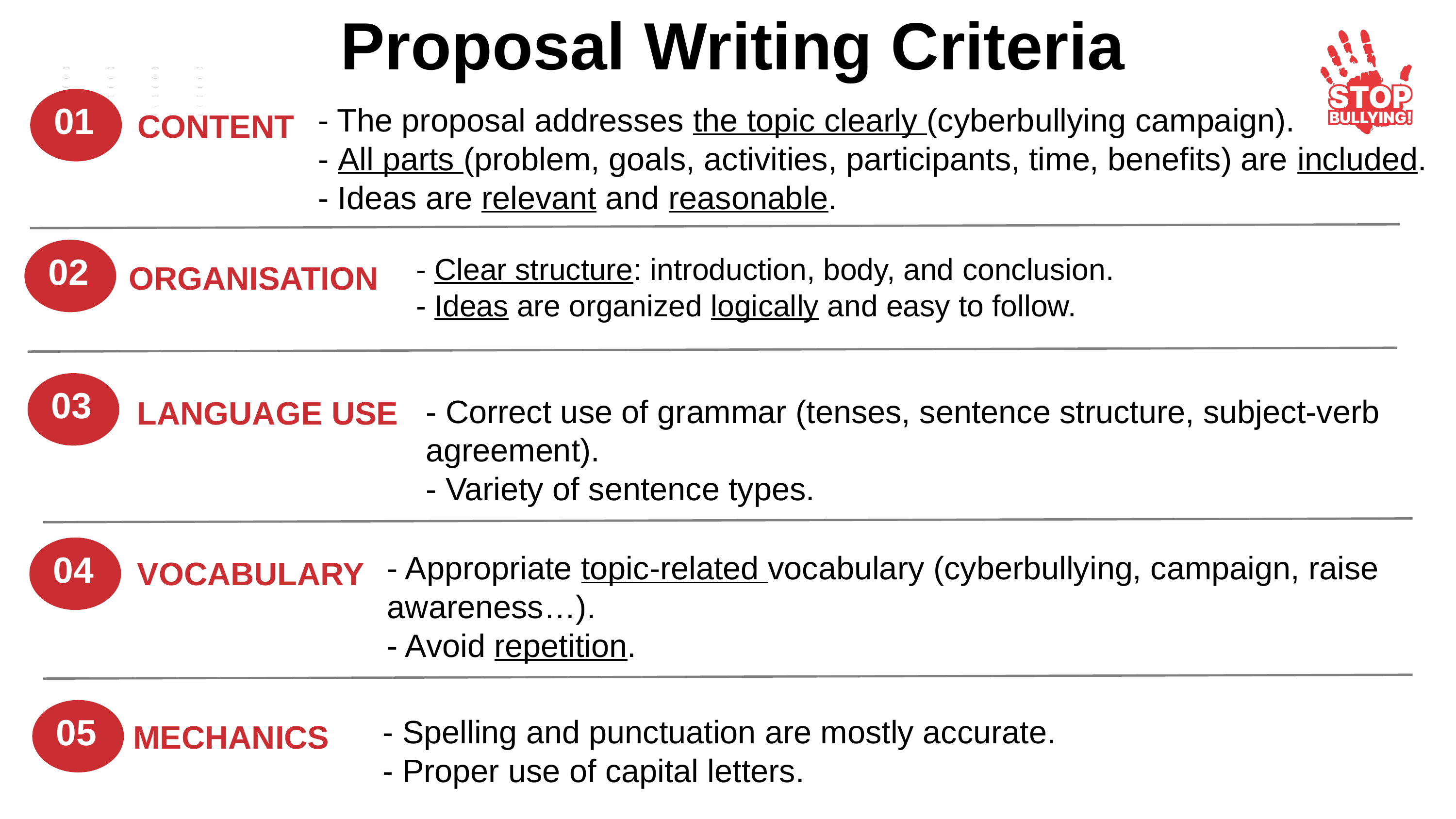

Proposal Writing Criteria

01
- The proposal addresses the topic clearly (cyberbullying campaign).
- All parts (problem, goals, activities, participants, time, benefits) are included.
- Ideas are relevant and reasonable.
CONTENT

02
- Clear structure: introduction, body, and conclusion.
- Ideas are organized logically and easy to follow.
ORGANISATION

03
- Correct use of grammar (tenses, sentence structure, subject-verb agreement).
- Variety of sentence types.
LANGUAGE USE

04
- Appropriate topic-related vocabulary (cyberbullying, campaign, raise awareness…).
- Avoid repetition.
VOCABULARY
03
04

05
- Spelling and punctuation are mostly accurate.
- Proper use of capital letters.
MECHANICS